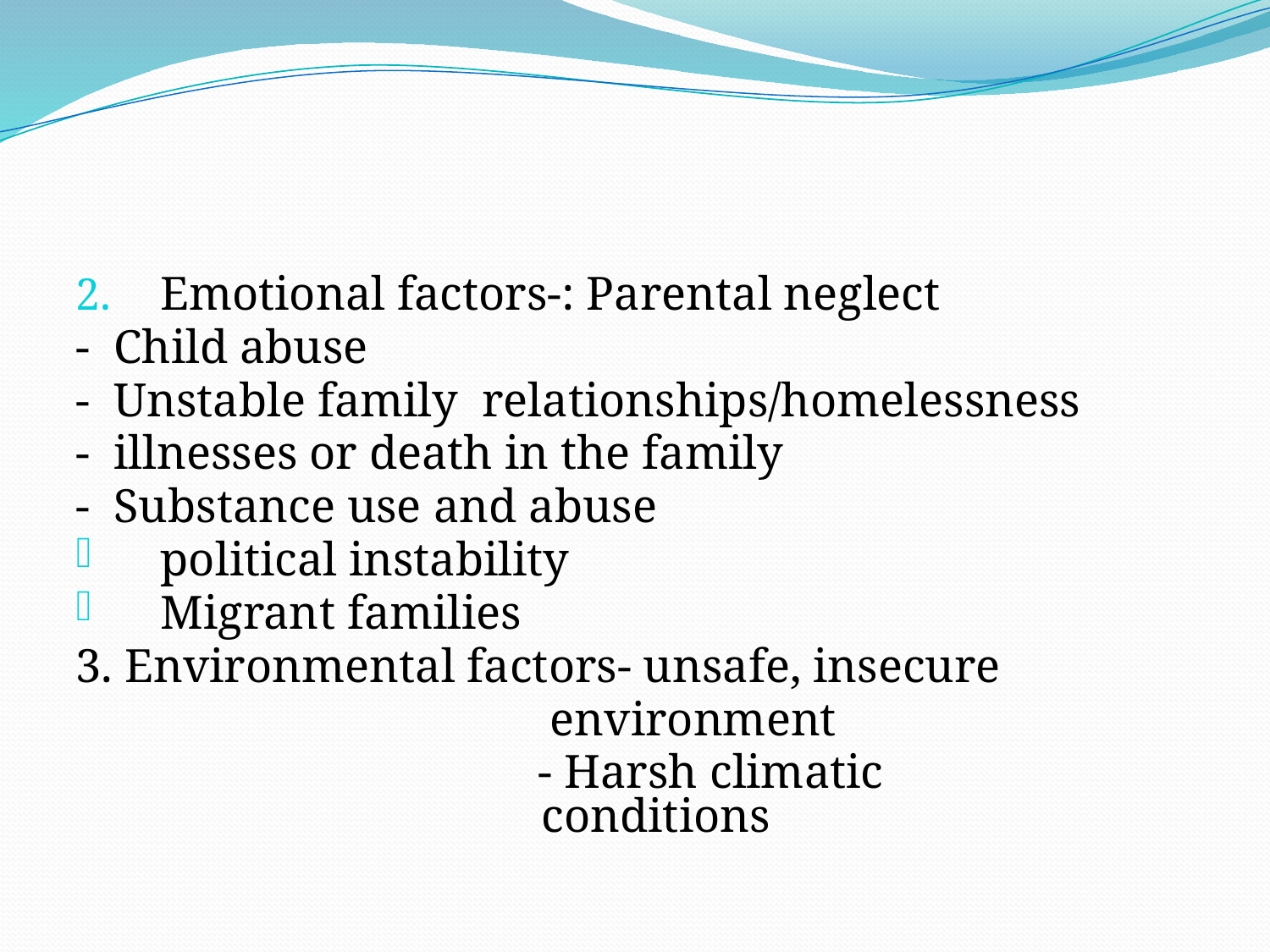

#
Emotional factors-: Parental neglect
-  Child abuse
-  Unstable family  relationships/homelessness
-  illnesses or death in the family
-  Substance use and abuse
political instability
Migrant families
3. Environmental factors- unsafe, insecure
                                        environment
                                       - Harsh climatic 						conditions